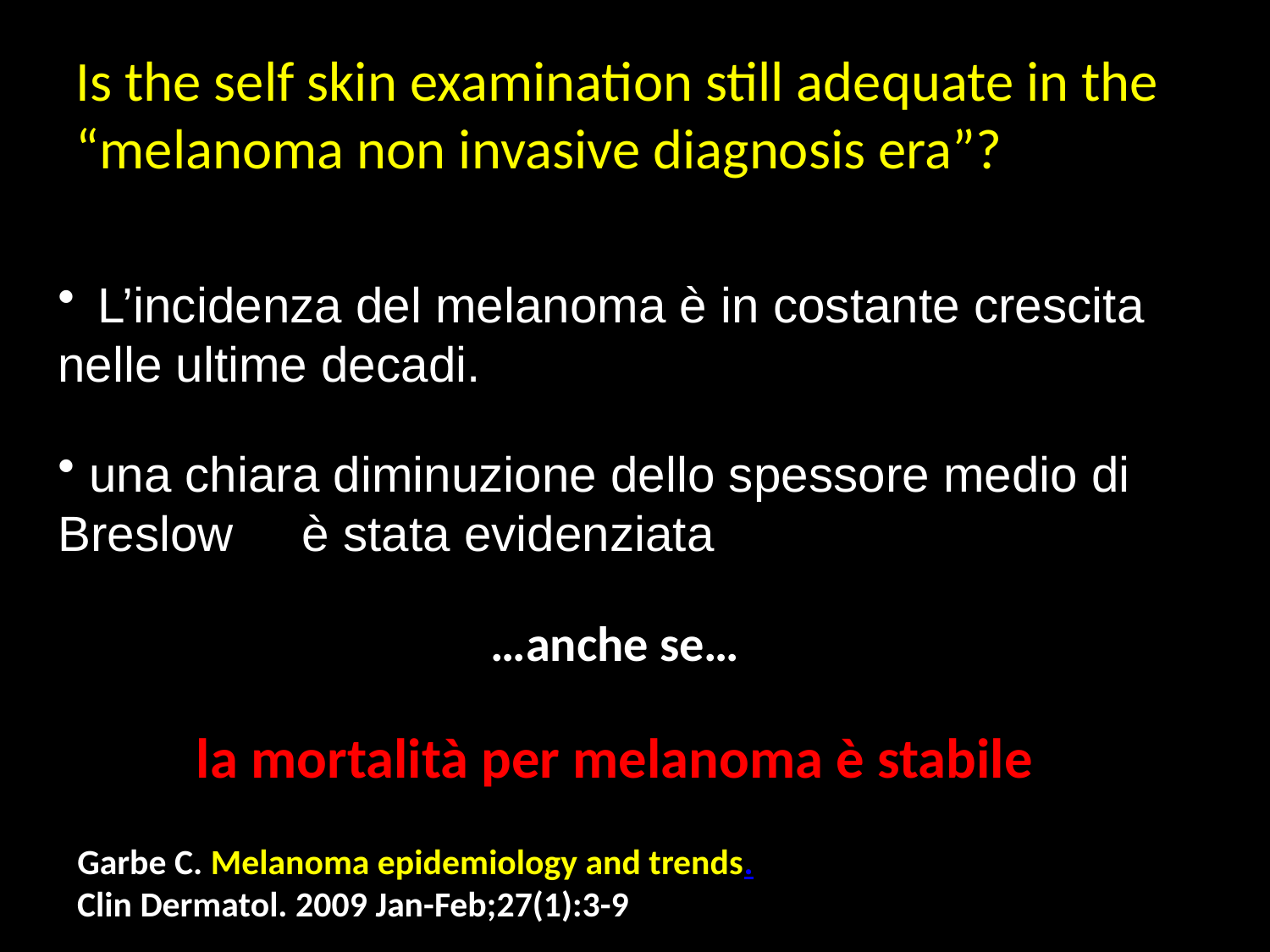

Is the self skin examination still adequate in the “melanoma non invasive diagnosis era”?
  L’incidenza del melanoma è in costante crescita nelle ultime decadi.

 una chiara diminuzione dello spessore medio di Breslow     è stata evidenziata

…anche se…

la mortalità per melanoma è stabile
         Garbe C. Melanoma epidemiology and trends.
        Clin Dermatol. 2009 Jan-Feb;27(1):3-9